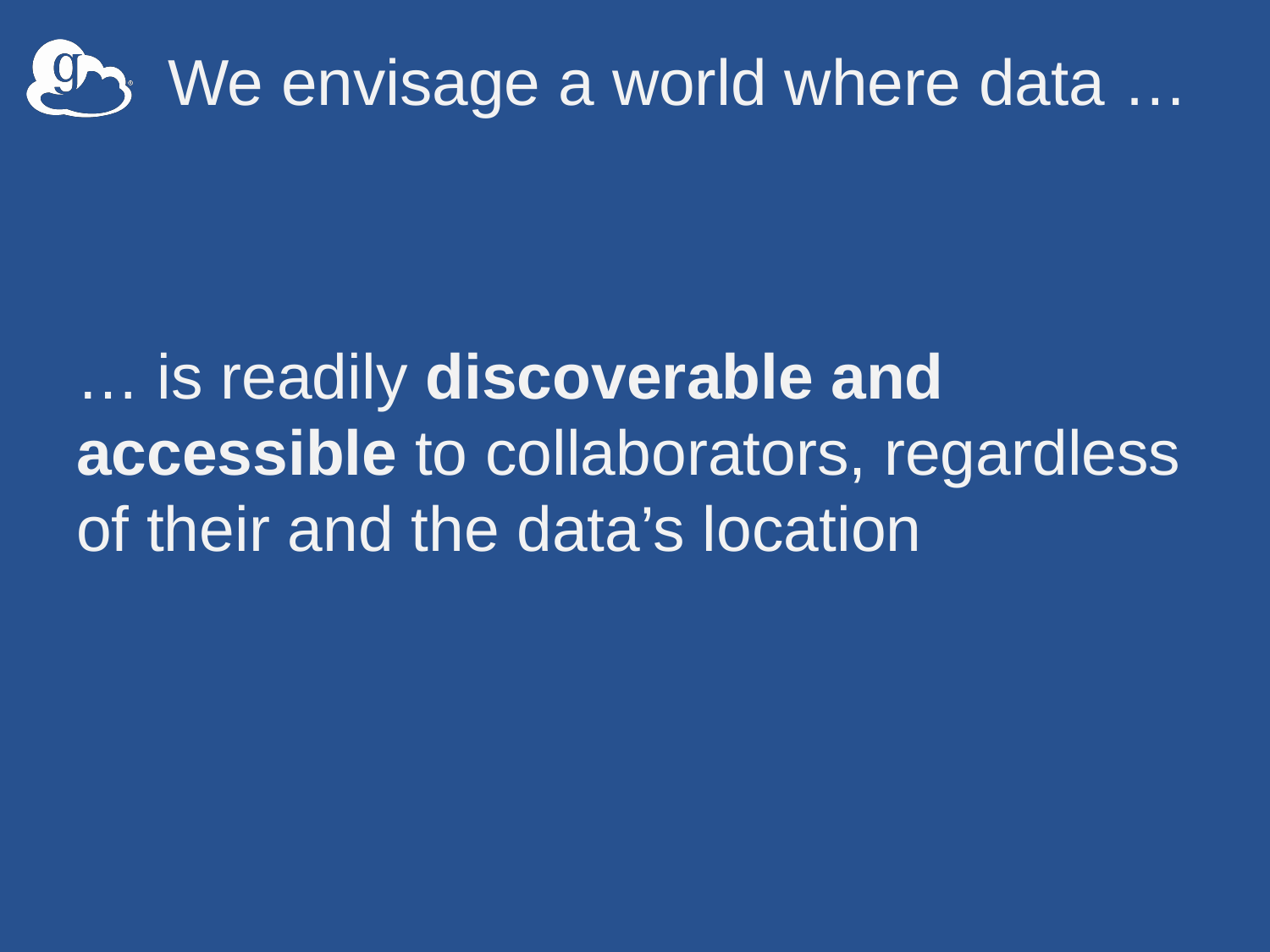

# We envisage a world where data …
… is readily discoverable and accessible to collaborators, regardless of their and the data’s location